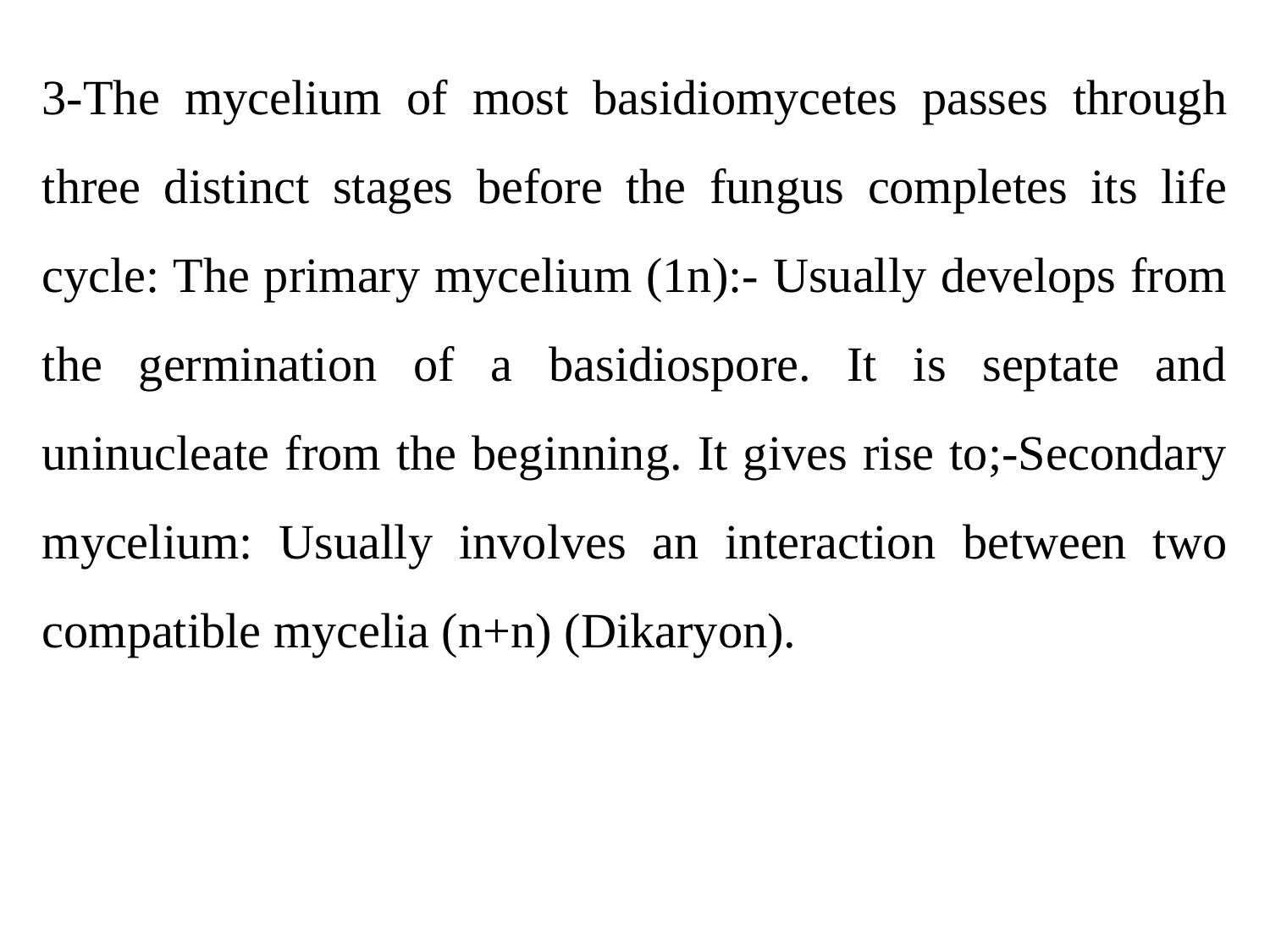

3-The mycelium of most basidiomycetes passes through three distinct stages before the fungus completes its life cycle: The primary mycelium (1n):- Usually develops from the germination of a basidiospore. It is septate and uninucleate from the beginning. It gives rise to;-Secondary mycelium: Usually involves an interaction between two compatible mycelia (n+n) (Dikaryon).